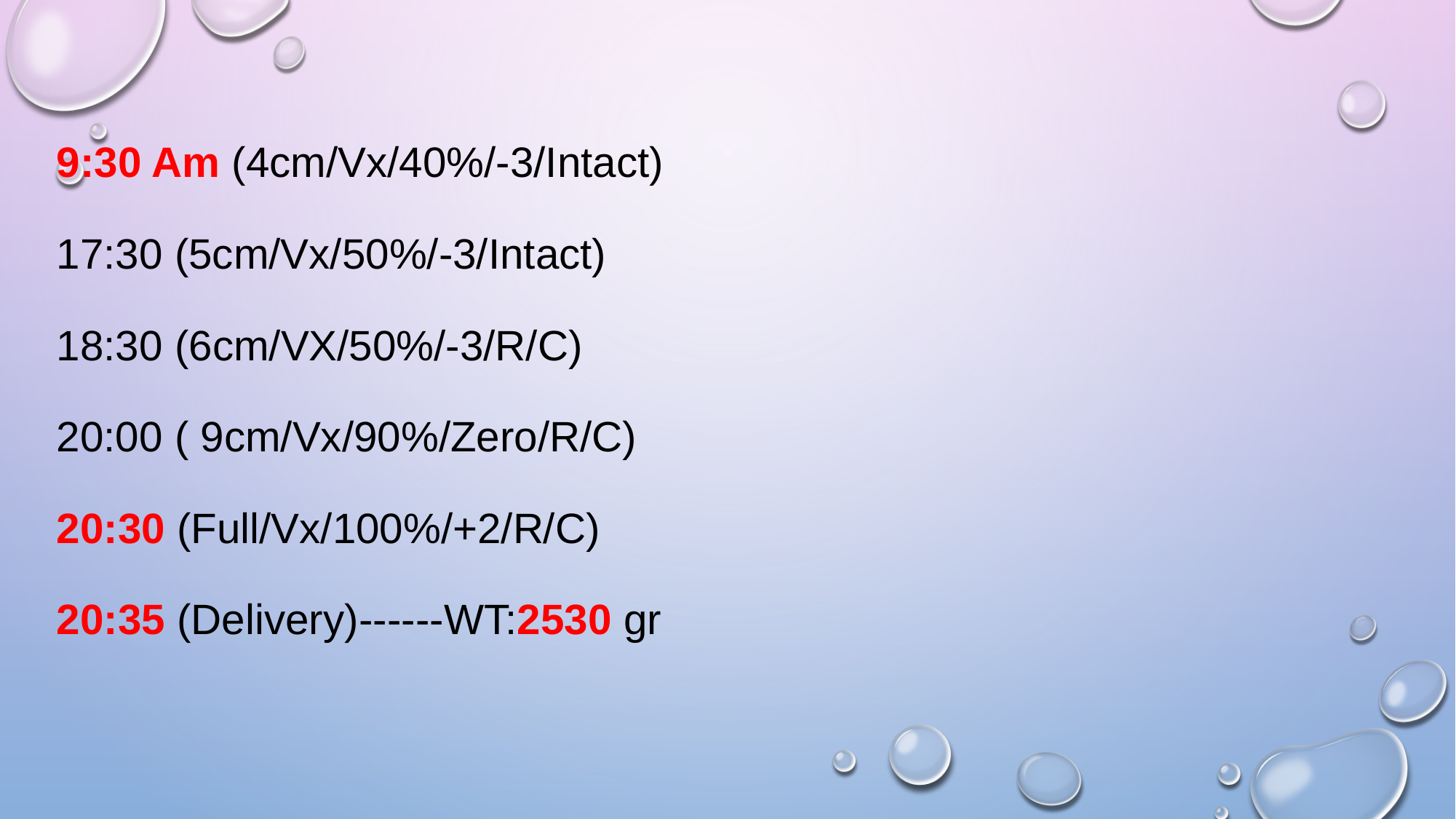

#
9:30 Am (4cm/Vx/40%/-3/Intact)
17:30 (5cm/Vx/50%/-3/Intact)
18:30 (6cm/VX/50%/-3/r/c)
20:00 ( 9cm/Vx/90%/Zero/R/C)
20:30 (Full/Vx/100%/+2/R/C)
20:35 (Delivery)------WT:2530 gr